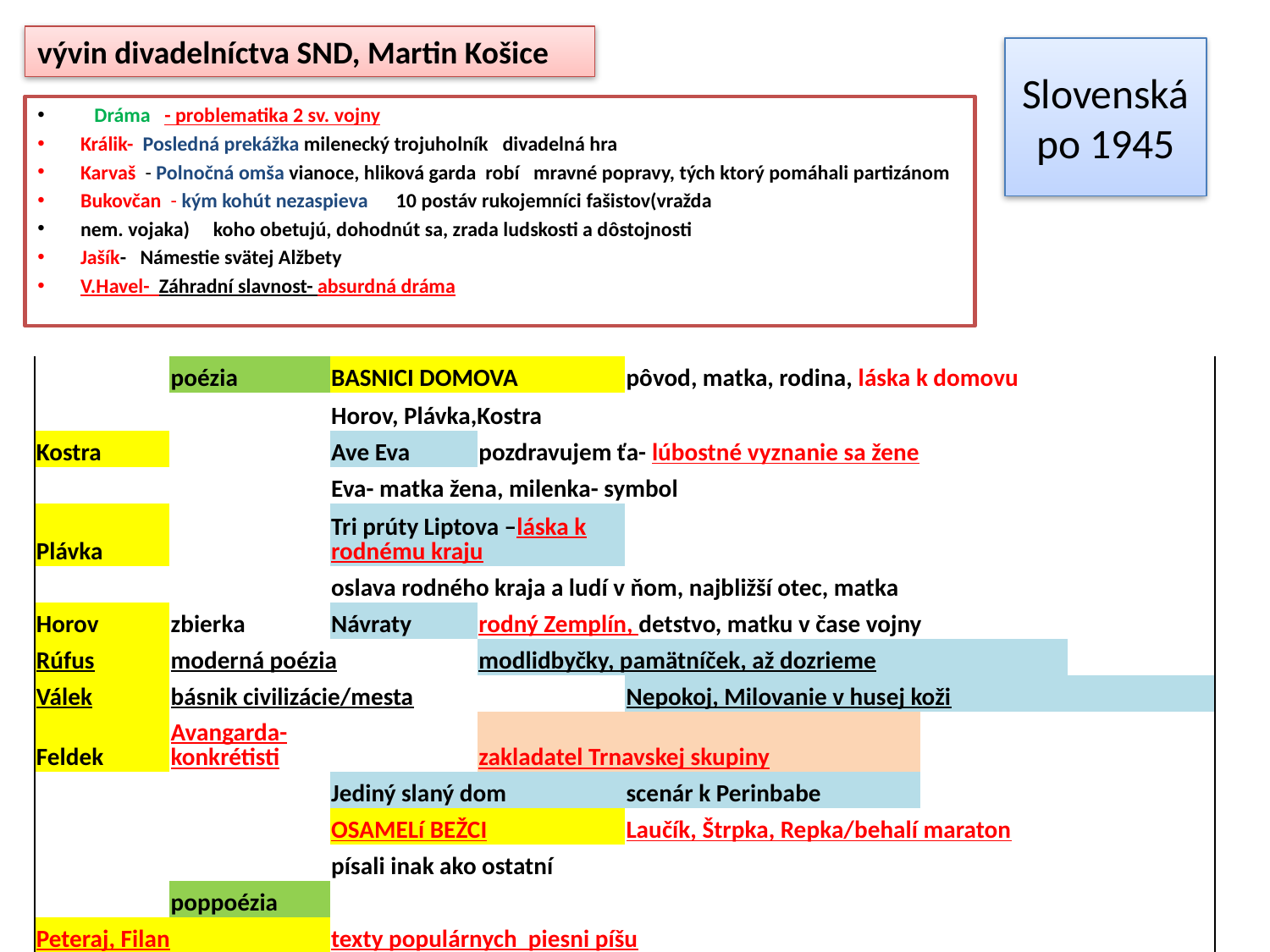

vývin divadelníctva SND, Martin Košice
# Slovenská po 1945
   Dráma   - problematika 2 sv. vojny
Králik-  Posledná prekážka milenecký trojuholník   divadelná hra
Karvaš  - Polnočná omša vianoce, hliková garda  robí   mravné popravy, tých ktorý pomáhali partizánom
Bukovčan  - kým kohút nezaspieva      10 postáv rukojemníci fašistov(vražda
nem. vojaka)     koho obetujú, dohodnút sa, zrada ludskosti a dôstojnosti
Jašík-   Námestie svätej Alžbety
V.Havel-  Záhradní slavnost- absurdná dráma
|  | poézia | BASNICI DOMOVA |  | pôvod, matka, rodina, láska k domovu |  |  |  |
| --- | --- | --- | --- | --- | --- | --- | --- |
|  |  | Horov, Plávka,Kostra |  |  |  |  |  |
| Kostra |  | Ave Eva | pozdravujem ťa- lúbostné vyznanie sa žene |  |  |  |  |
|  |  | Eva- matka žena, milenka- symbol |  |  |  |  |  |
| Plávka |  | Tri prúty Liptova –láska k rodnému kraju |  |  |  |  |  |
|  |  | oslava rodného kraja a ludí v ňom, najbližší otec, matka |  |  |  |  |  |
| Horov | zbierka | Návraty | rodný Zemplín, detstvo, matku v čase vojny |  |  |  |  |
| Rúfus | moderná poézia |  | modlidbyčky, pamätníček, až dozrieme |  |  |  |  |
| Válek | básnik civilizácie/mesta |  |  | Nepokoj, Milovanie v husej koži |  |  |  |
| Feldek | Avangarda- konkrétisti |  | zakladatel Trnavskej skupiny |  |  |  |  |
|  |  | Jediný slaný dom |  | scenár k Perinbabe |  |  |  |
|  |  | OSAMELí BEŽCI |  | Laučík, Štrpka, Repka/behalí maraton |  |  |  |
|  |  | písali inak ako ostatní |  |  |  |  |  |
|  | poppoézia |  |  |  |  |  |  |
| Peteraj, Filan |  | texty populárnych piesni píšu |  |  |  |  |  |